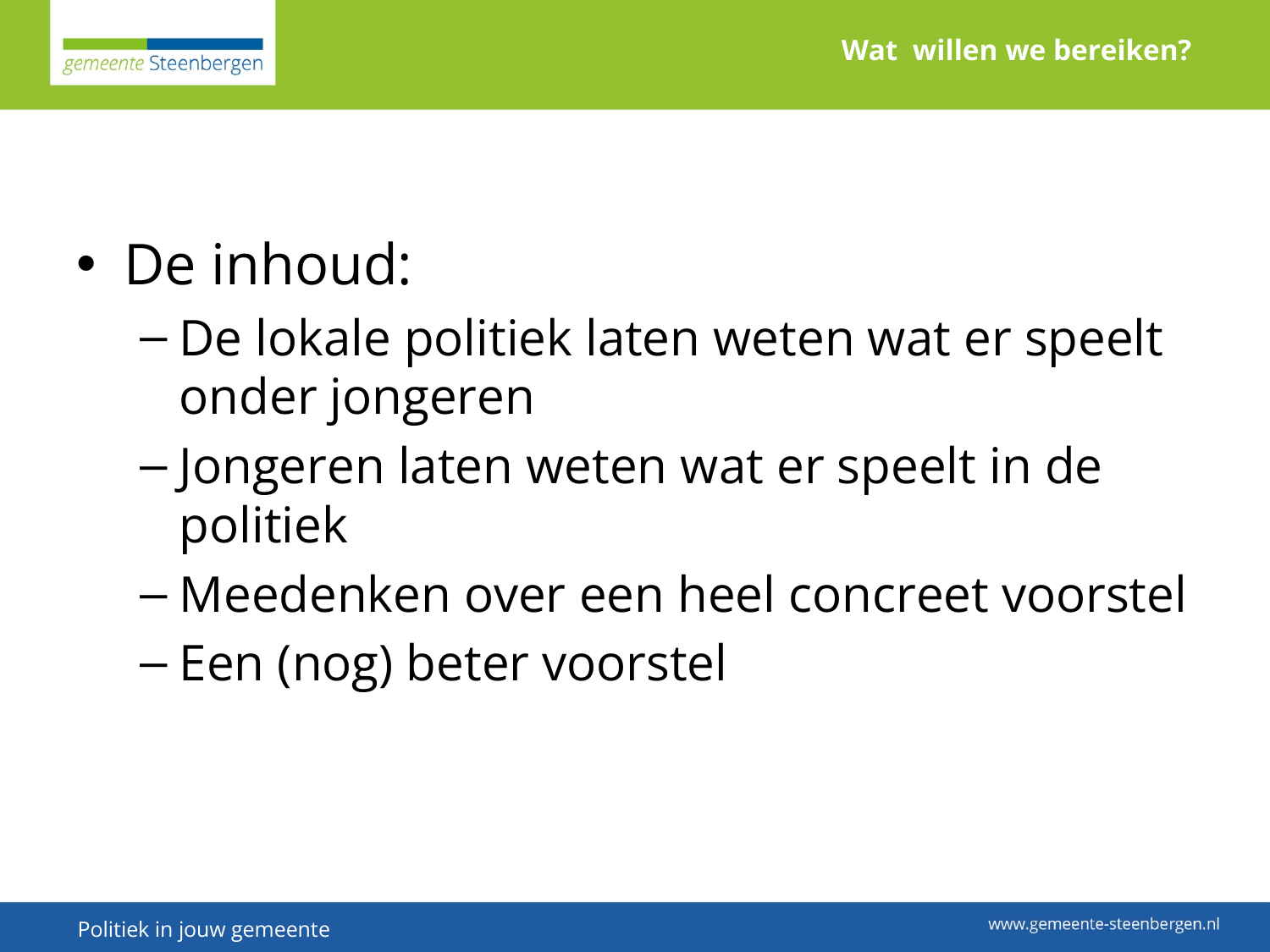

Wat  willen we bereiken?
De inhoud:
De lokale politiek laten weten wat er speelt onder jongeren
Jongeren laten weten wat er speelt in de politiek
Meedenken over een heel concreet voorstel
Een (nog) beter voorstel
# Politiek in jouw gemeente